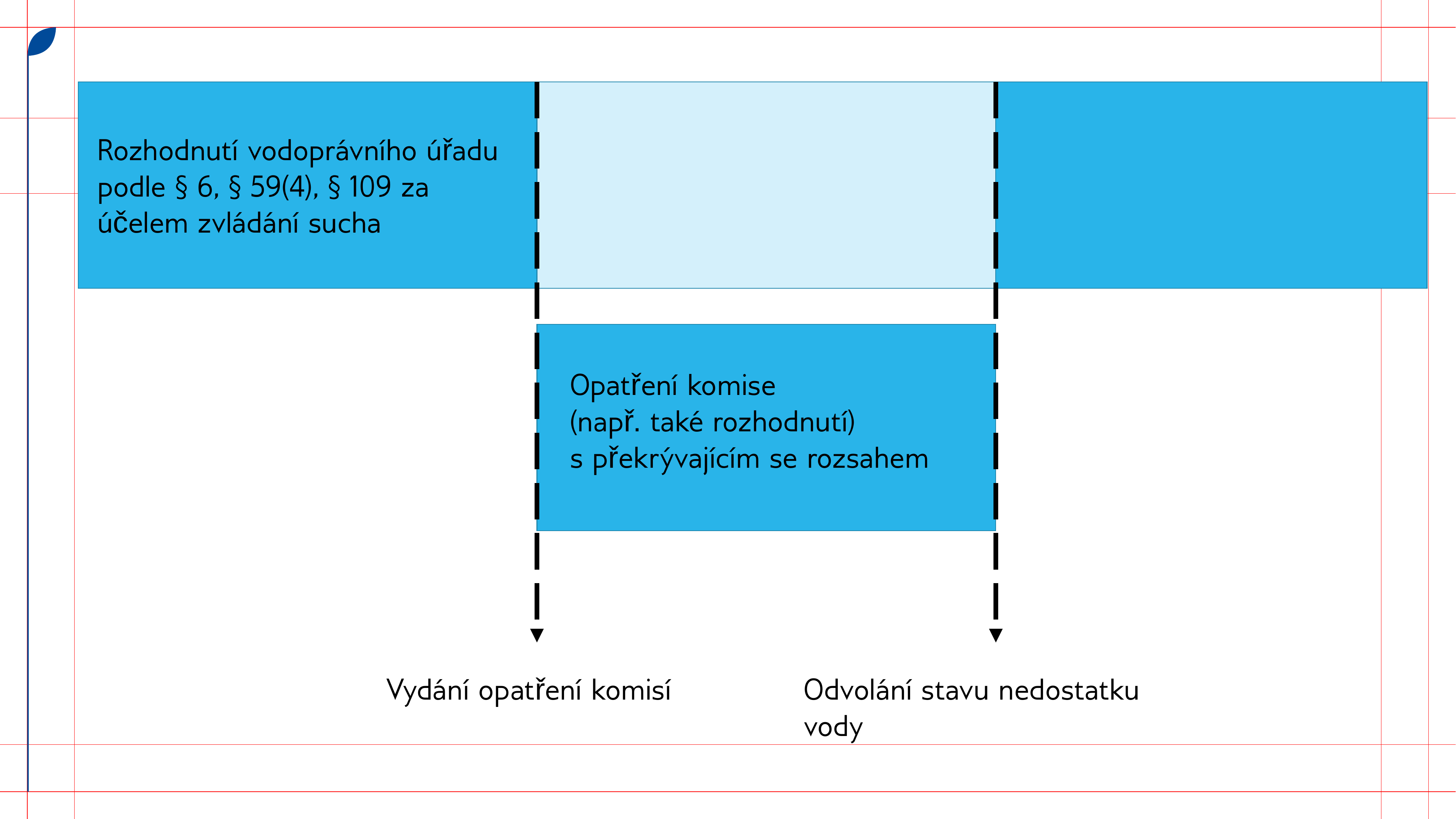

Rozhodnutí vodoprávního úřadu podle § 6, § 59(4), § 109 za účelem zvládání sucha

Opatření komise
(např. také rozhodnutí)
s překrývajícím se rozsahem
Vydání opatření komisí
Odvolání stavu nedostatku vody